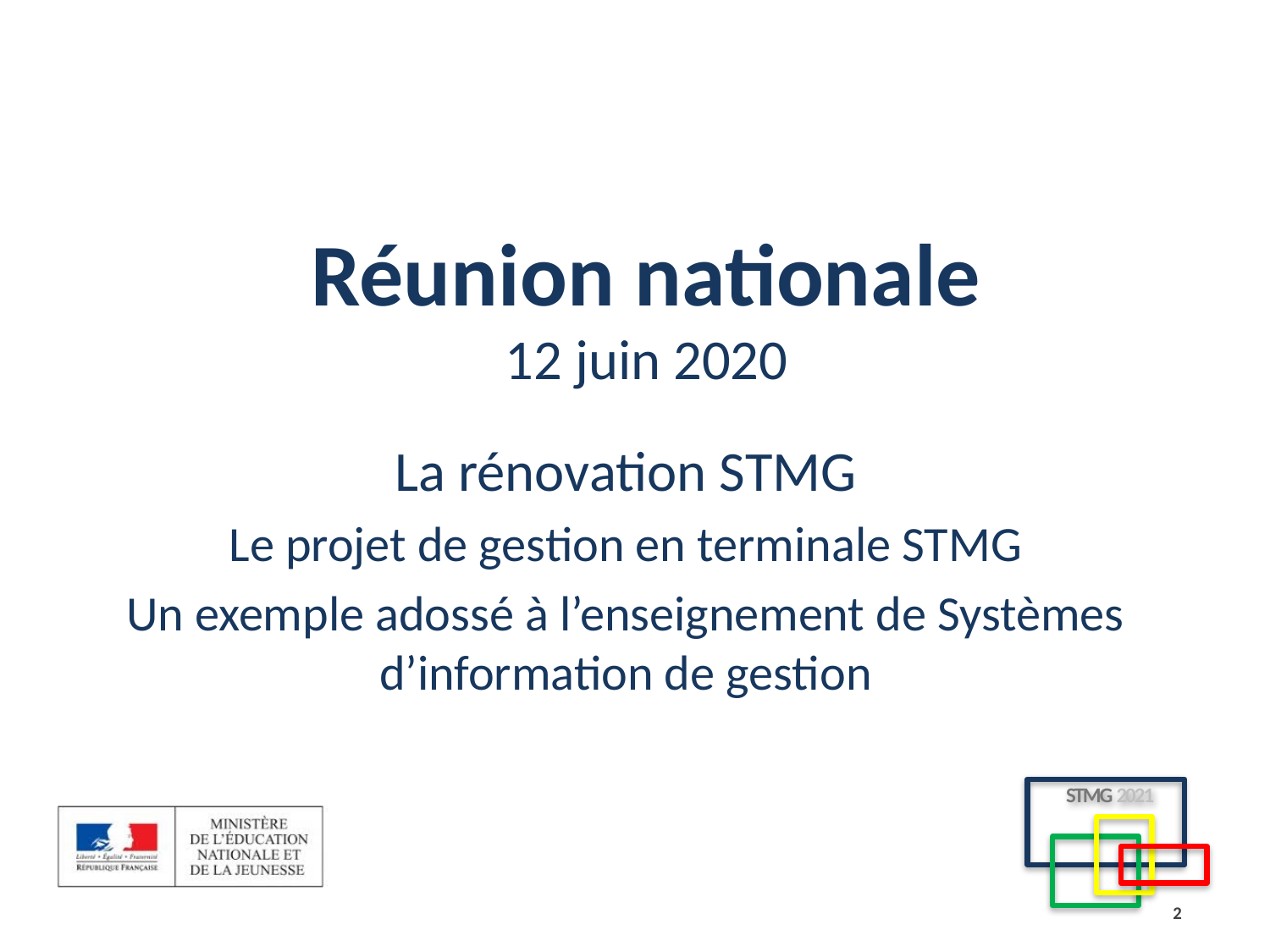

# Réunion nationale 12 juin 2020
La rénovation STMG
Le projet de gestion en terminale STMG
Un exemple adossé à l’enseignement de Systèmes d’information de gestion
2